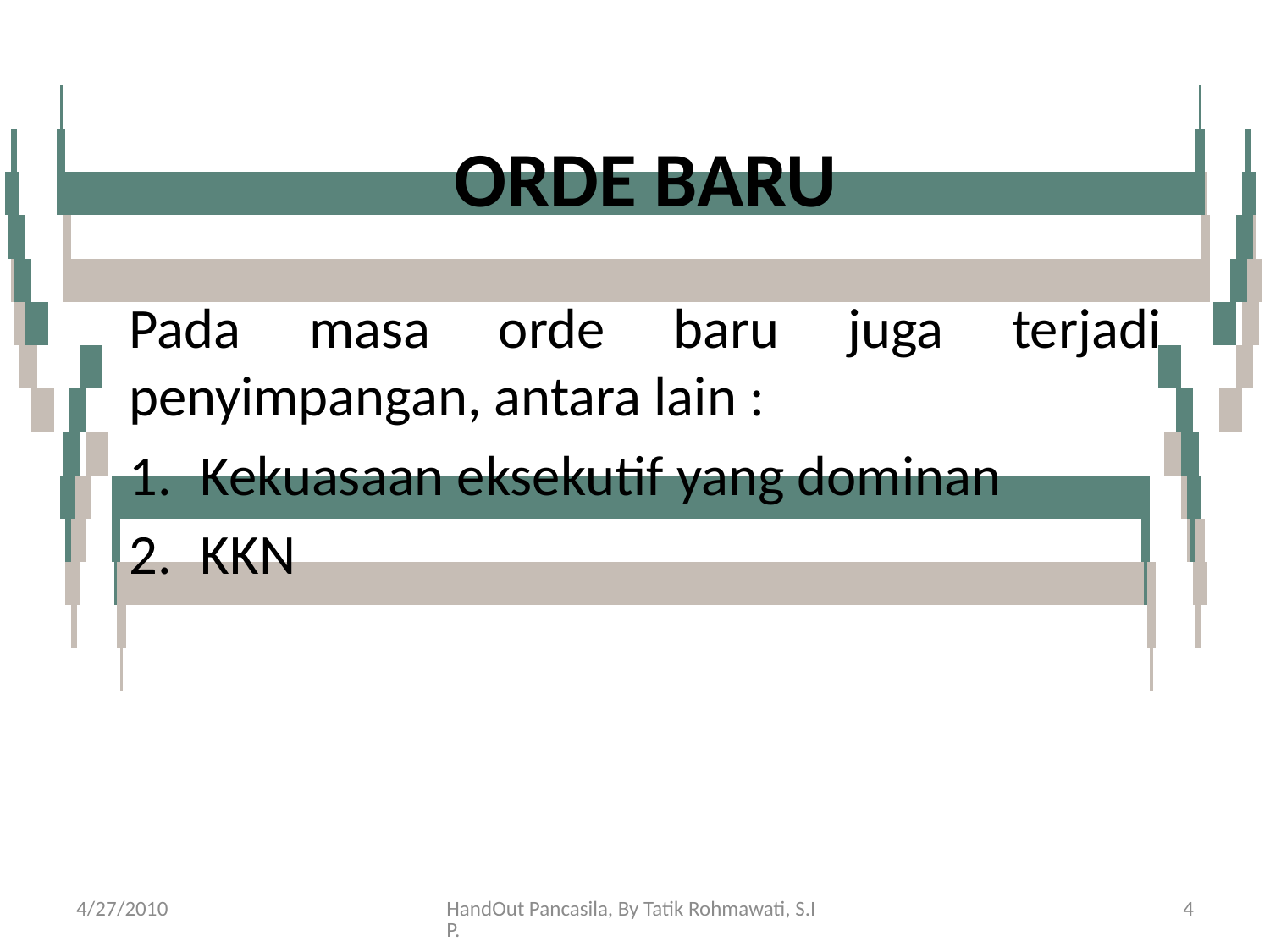

# ORDE BARU
Pada masa orde baru juga terjadi penyimpangan, antara lain :
Kekuasaan eksekutif yang dominan
KKN

4/27/2010
HandOut Pancasila, By Tatik Rohmawati, S.IP.
4